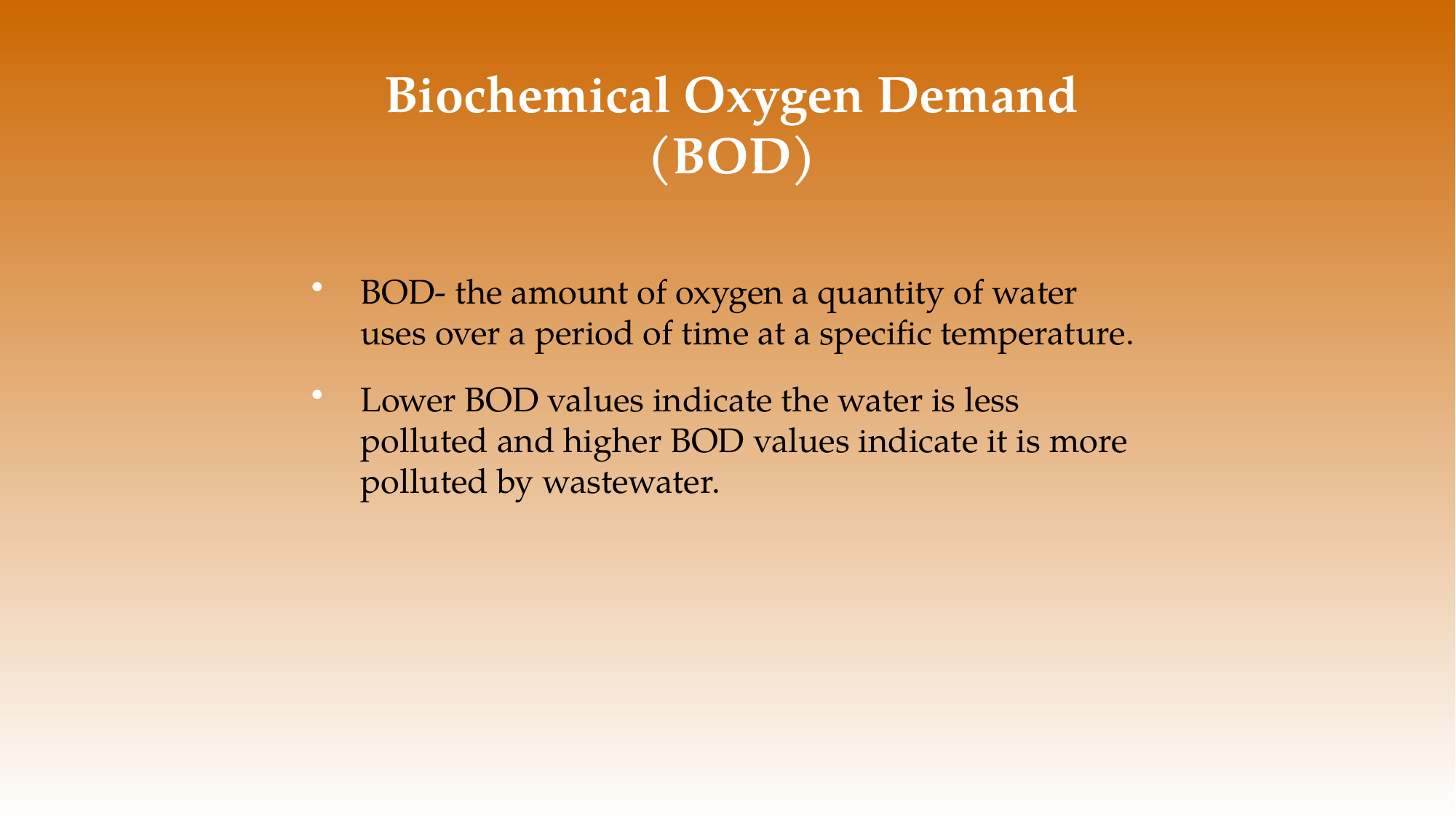

# Biochemical Oxygen Demand (BOD)
BOD- the amount of oxygen a quantity of water uses over a period of time at a specific temperature.
Lower BOD values indicate the water is less polluted and higher BOD values indicate it is more polluted by wastewater.